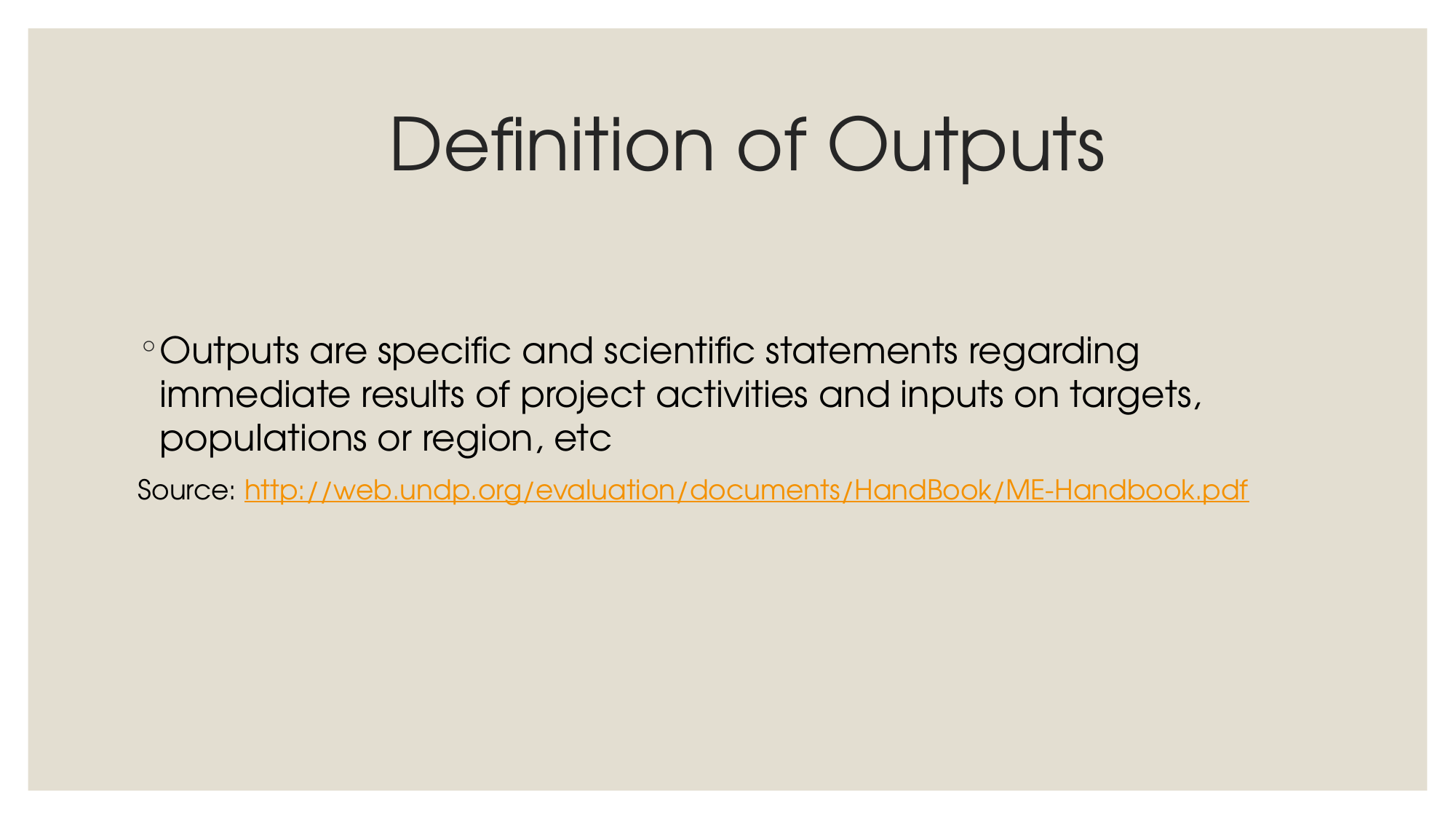

# Definition of Outputs
Outputs are specific and scientific statements regarding immediate results of project activities and inputs on targets, populations or region, etc
Source: http://web.undp.org/evaluation/documents/HandBook/ME-Handbook.pdf